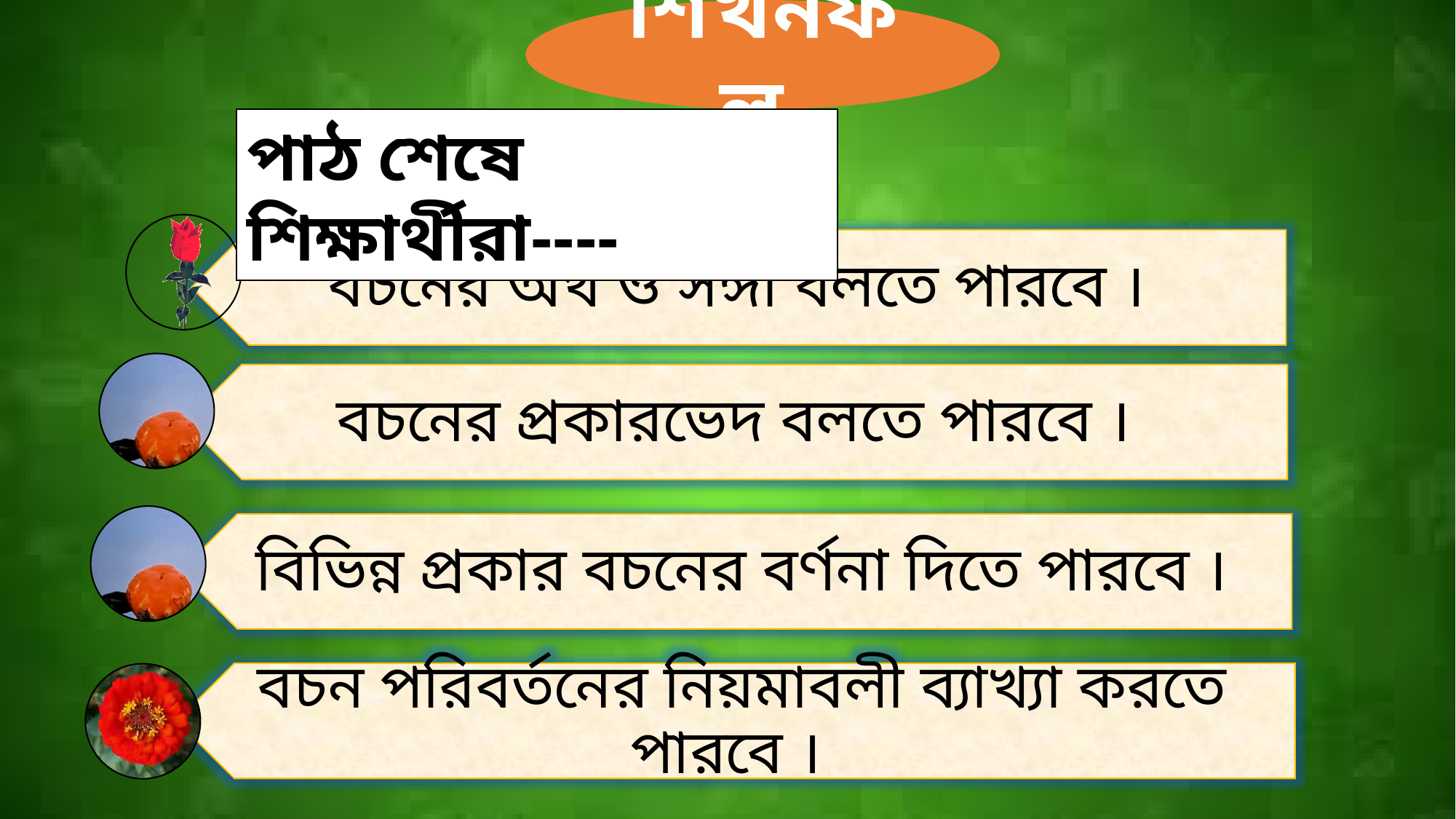

শিখনফল
পাঠ শেষে শিক্ষার্থীরা----
বচনের অর্থ ও সঙ্গা বলতে পারবে ।
বচনের প্রকারভেদ বলতে পারবে ।
বিভিন্ন প্রকার বচনের বর্ণনা দিতে পারবে ।
বচন পরিবর্তনের নিয়মাবলী ব্যাখ্যা করতে পারবে ।